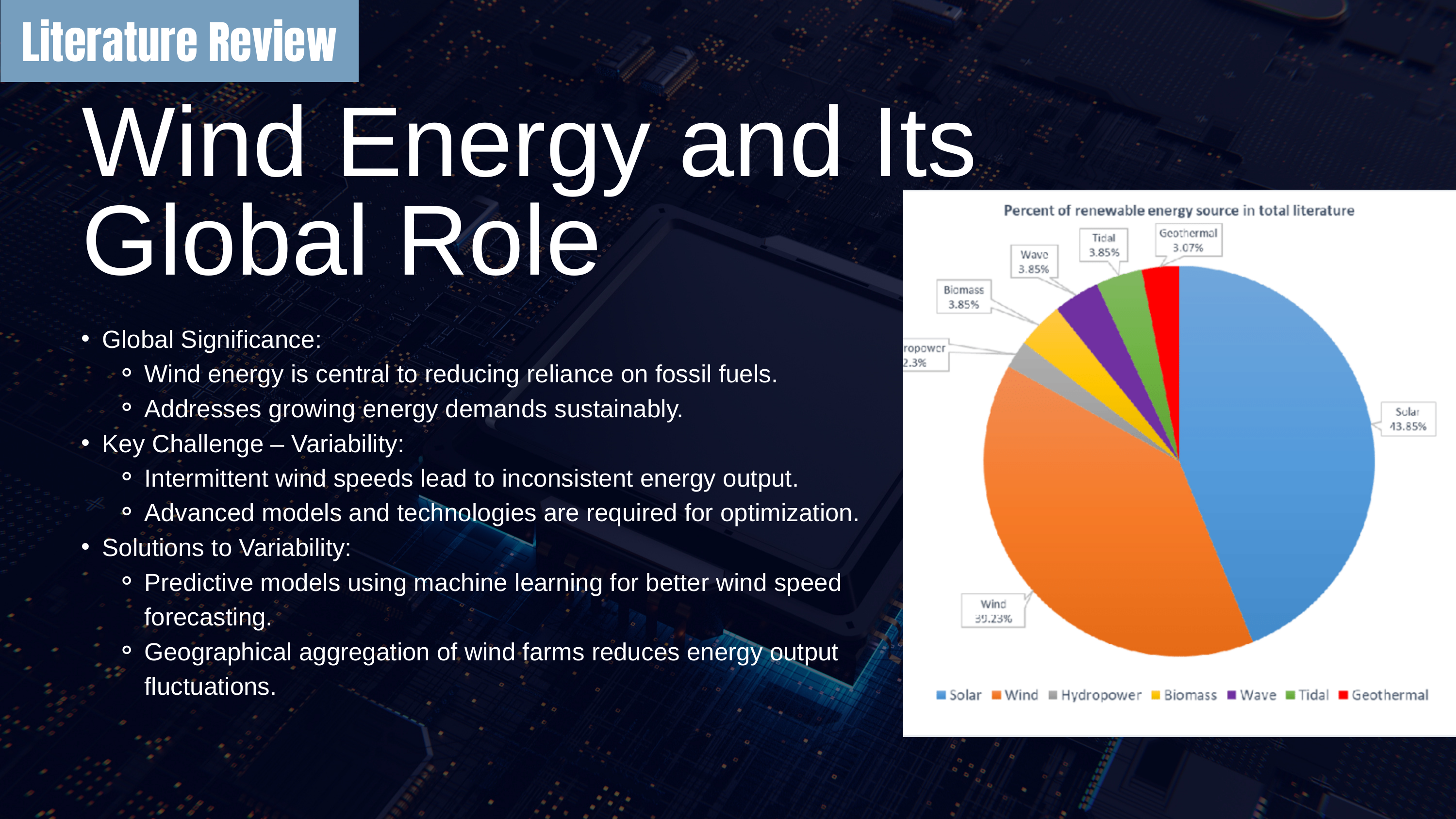

Literature Review
Wind Energy and Its Global Role

Global Significance:
Wind energy is central to reducing reliance on fossil fuels.
Addresses growing energy demands sustainably.
Key Challenge – Variability:
Intermittent wind speeds lead to inconsistent energy output.
Advanced models and technologies are required for optimization.
Solutions to Variability:
Predictive models using machine learning for better wind speed forecasting.
Geographical aggregation of wind farms reduces energy output fluctuations.